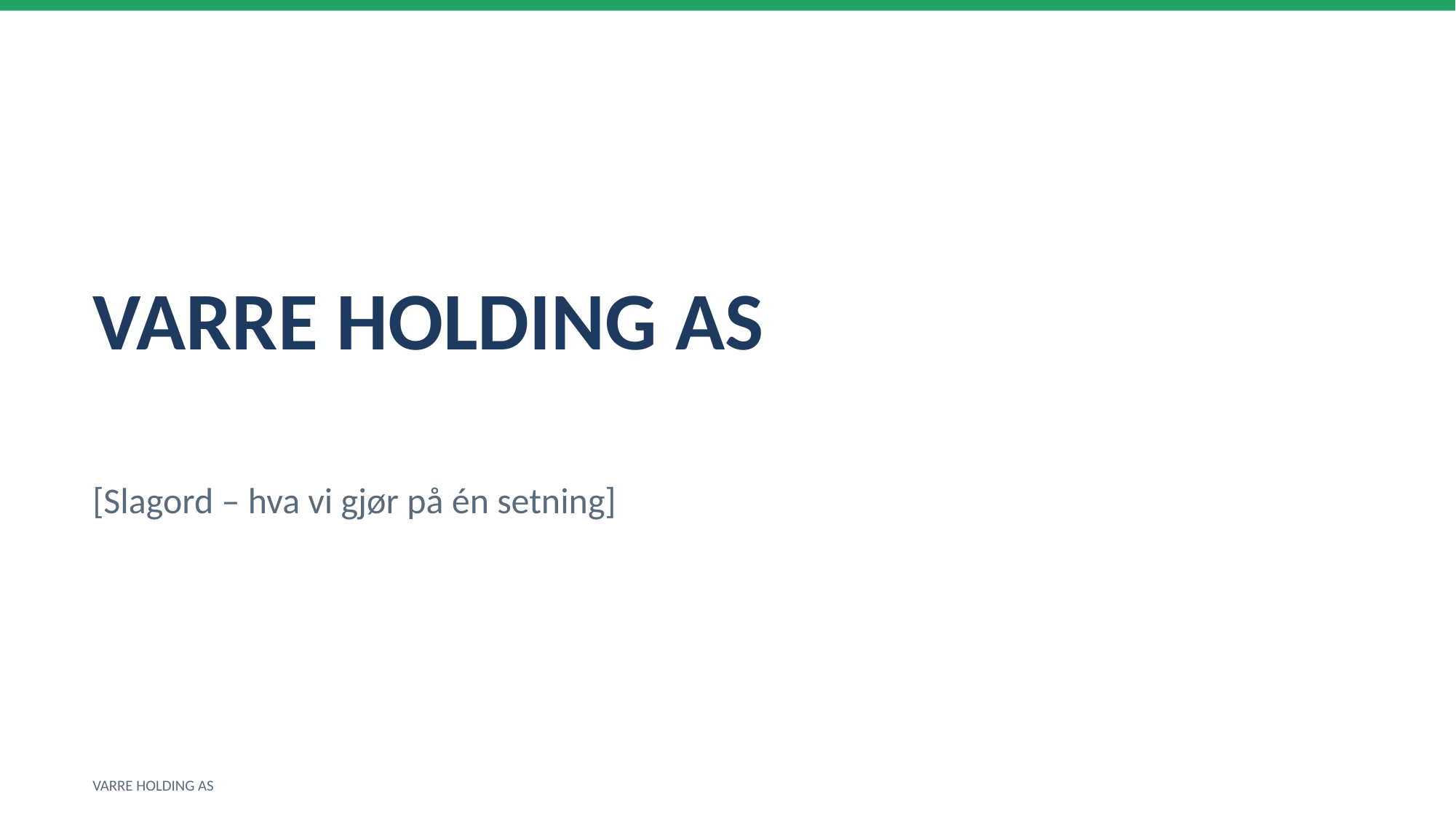

VARRE HOLDING AS
[Slagord – hva vi gjør på én setning]
VARRE HOLDING AS